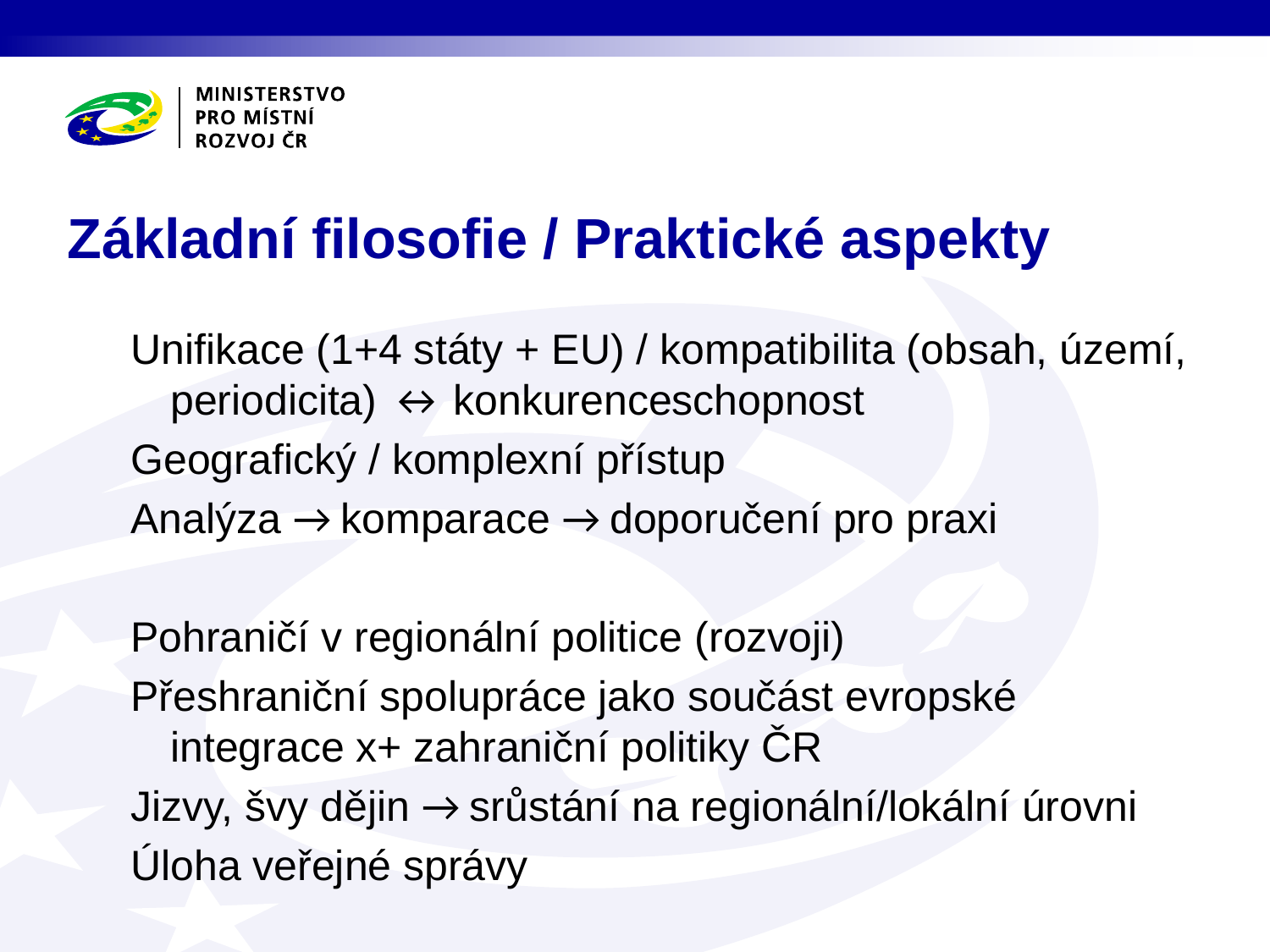

# Základní filosofie / Praktické aspekty
Unifikace (1+4 státy + EU) / kompatibilita (obsah, území, periodicita) ↔ konkurenceschopnost
Geografický / komplexní přístup
Analýza → komparace → doporučení pro praxi

Pohraničí v regionální politice (rozvoji)
Přeshraniční spolupráce jako součást evropské integrace x+ zahraniční politiky ČR
Jizvy, švy dějin → srůstání na regionální/lokální úrovni
Úloha veřejné správy